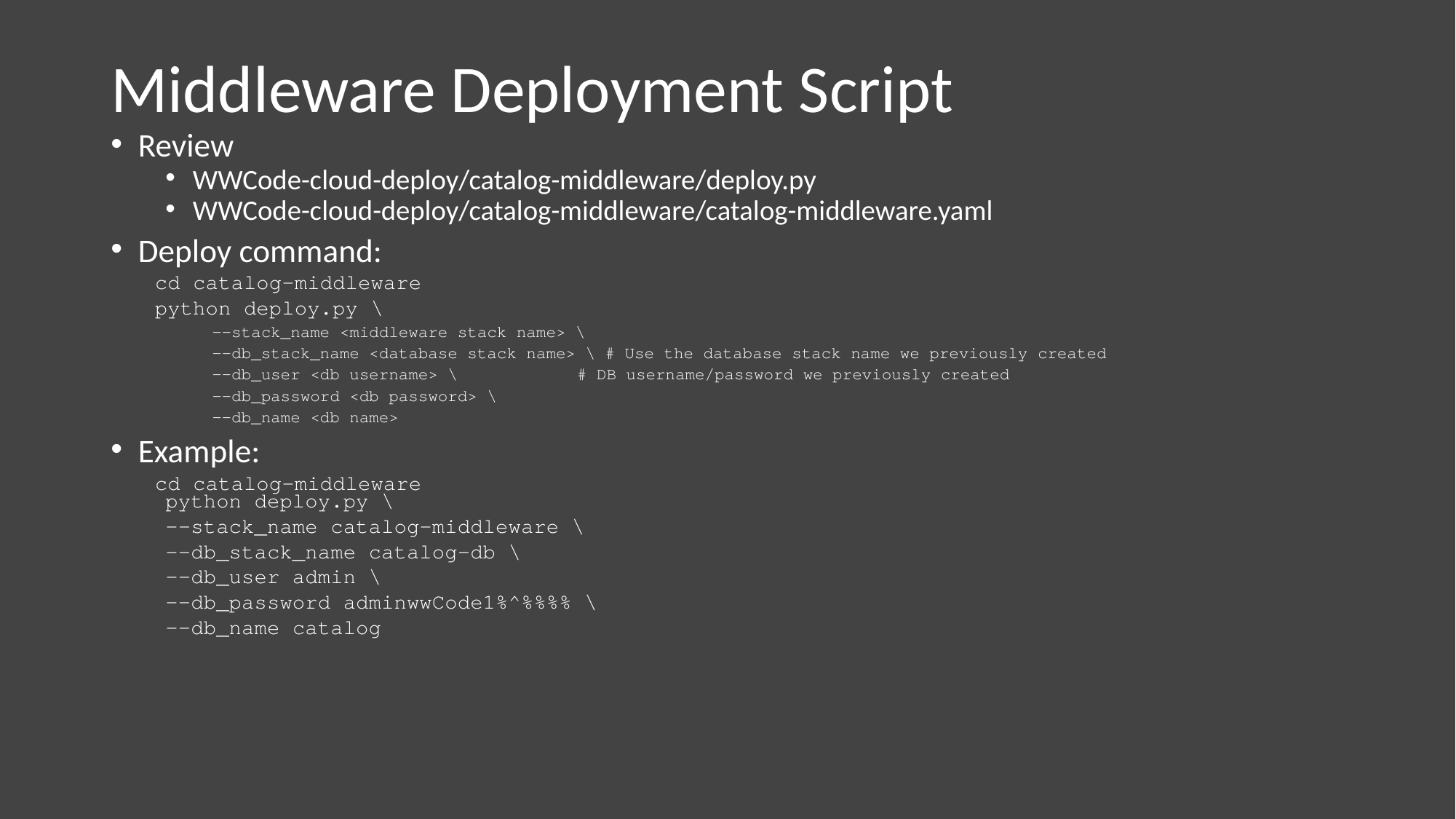

# Middleware Deployment Script
Review
WWCode-cloud-deploy/catalog-middleware/deploy.py
WWCode-cloud-deploy/catalog-middleware/catalog-middleware.yaml
Deploy command:
cd catalog-middleware
python deploy.py \
--stack_name <middleware stack name> \
--db_stack_name <database stack name> \ # Use the database stack name we previously created
--db_user <db username> \	   # DB username/password we previously created
--db_password <db password> \
--db_name <db name>
Example:
cd catalog-middleware
python deploy.py \
	--stack_name catalog-middleware \
	--db_stack_name catalog-db \
	--db_user admin \
	--db_password adminwwCode1%^%%%% \
	--db_name catalog